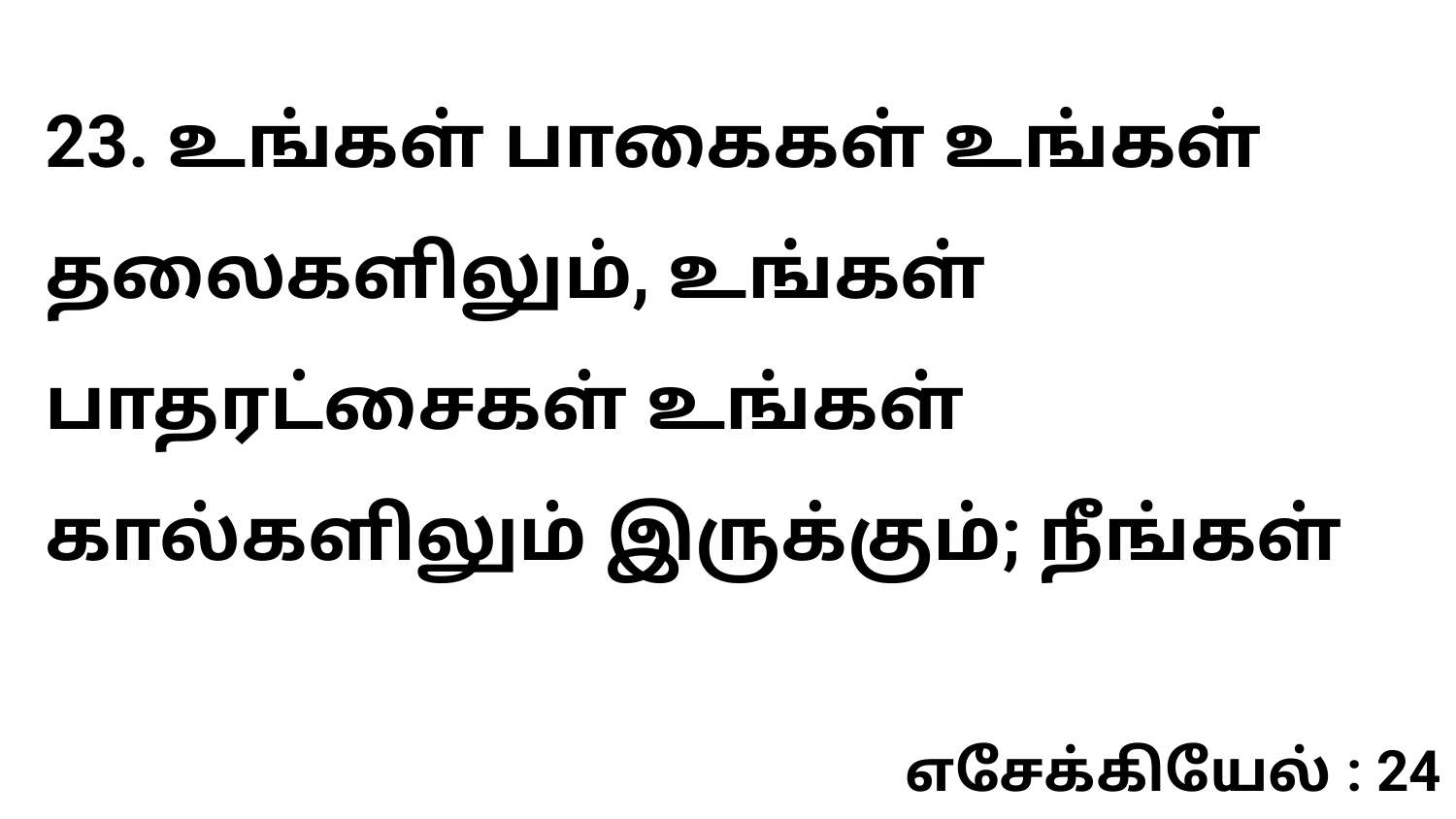

23. உங்கள் பாகைகள் உங்கள் தலைகளிலும், உங்கள் பாதரட்சைகள் உங்கள் கால்களிலும் இருக்கும்; நீங்கள்
எசேக்கியேல் : 24